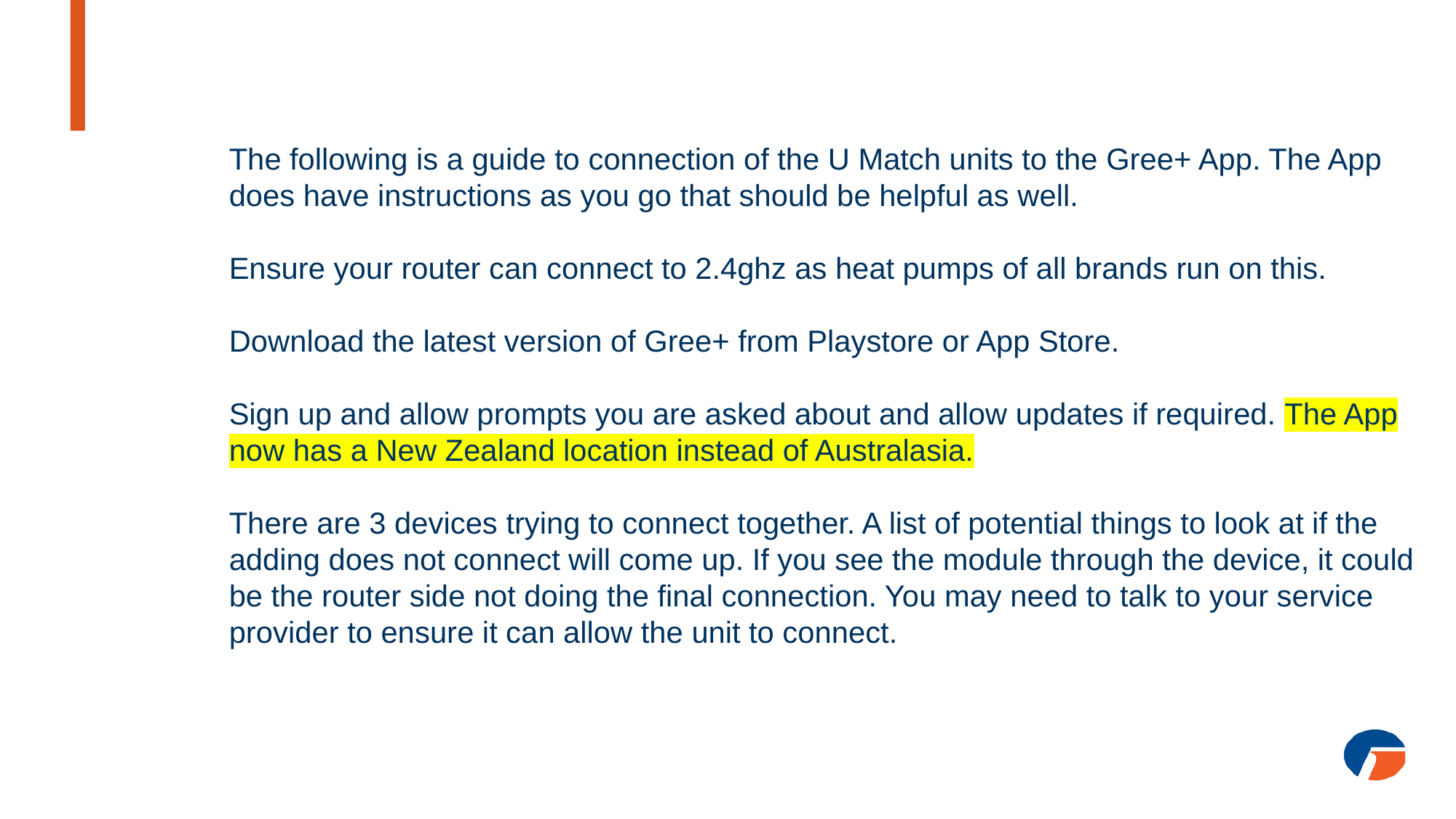

The following is a guide to connection of the U Match units to the Gree+ App. The App does have instructions as you go that should be helpful as well.

Ensure your router can connect to 2.4ghz as heat pumps of all brands run on this.

Download the latest version of Gree+ from Playstore or App Store.

Sign up and allow prompts you are asked about and allow updates if required. The App now has a New Zealand location instead of Australasia.

There are 3 devices trying to connect together. A list of potential things to look at if the adding does not connect will come up. If you see the module through the device, it could be the router side not doing the final connection. You may need to talk to your service provider to ensure it can allow the unit to connect.